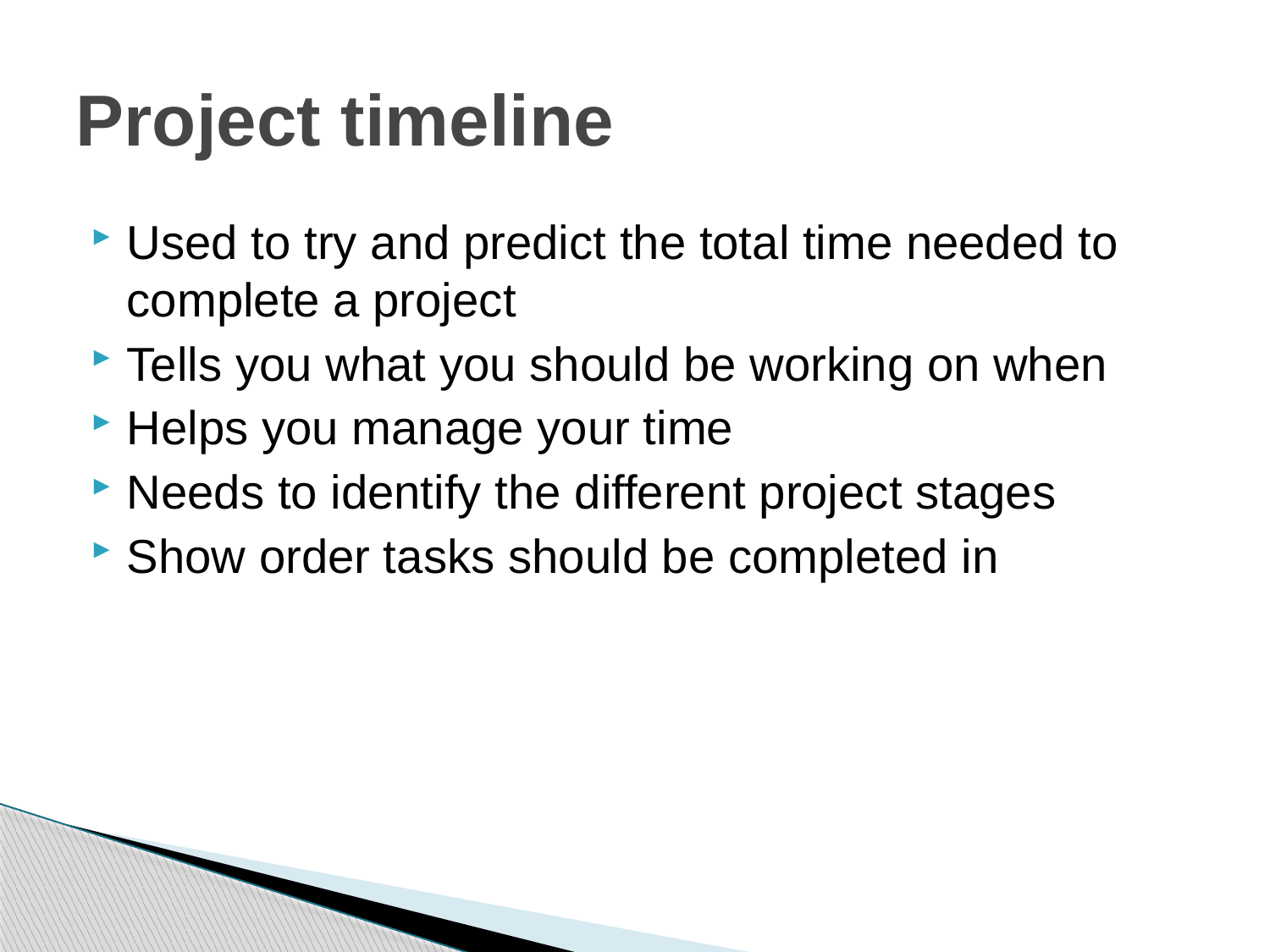

# Project timeline
Used to try and predict the total time needed to complete a project
Tells you what you should be working on when
Helps you manage your time
Needs to identify the different project stages
Show order tasks should be completed in